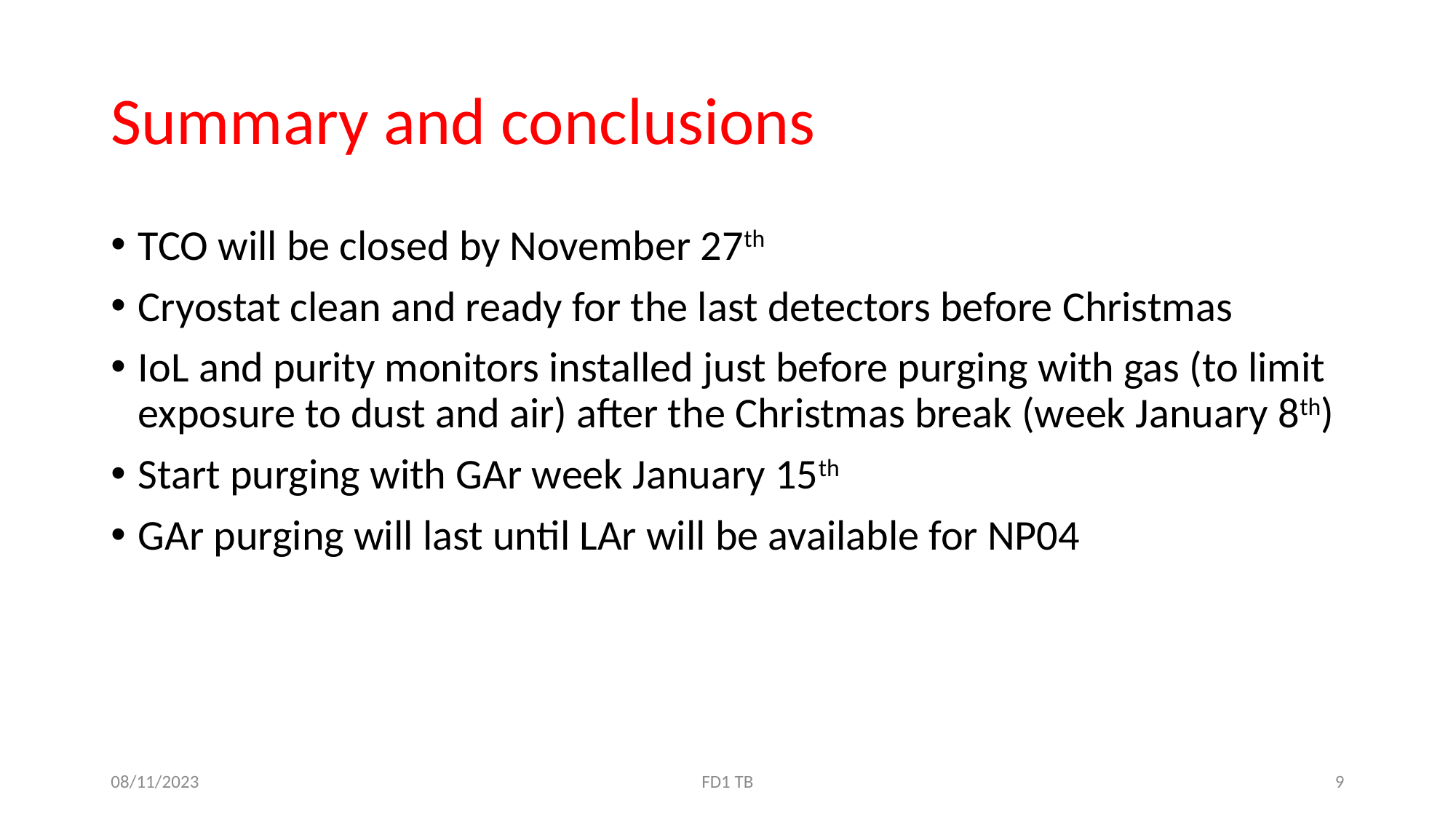

# Summary and conclusions
TCO will be closed by November 27th
Cryostat clean and ready for the last detectors before Christmas
IoL and purity monitors installed just before purging with gas (to limit exposure to dust and air) after the Christmas break (week January 8th)
Start purging with GAr week January 15th
GAr purging will last until LAr will be available for NP04
08/11/2023
FD1 TB
9